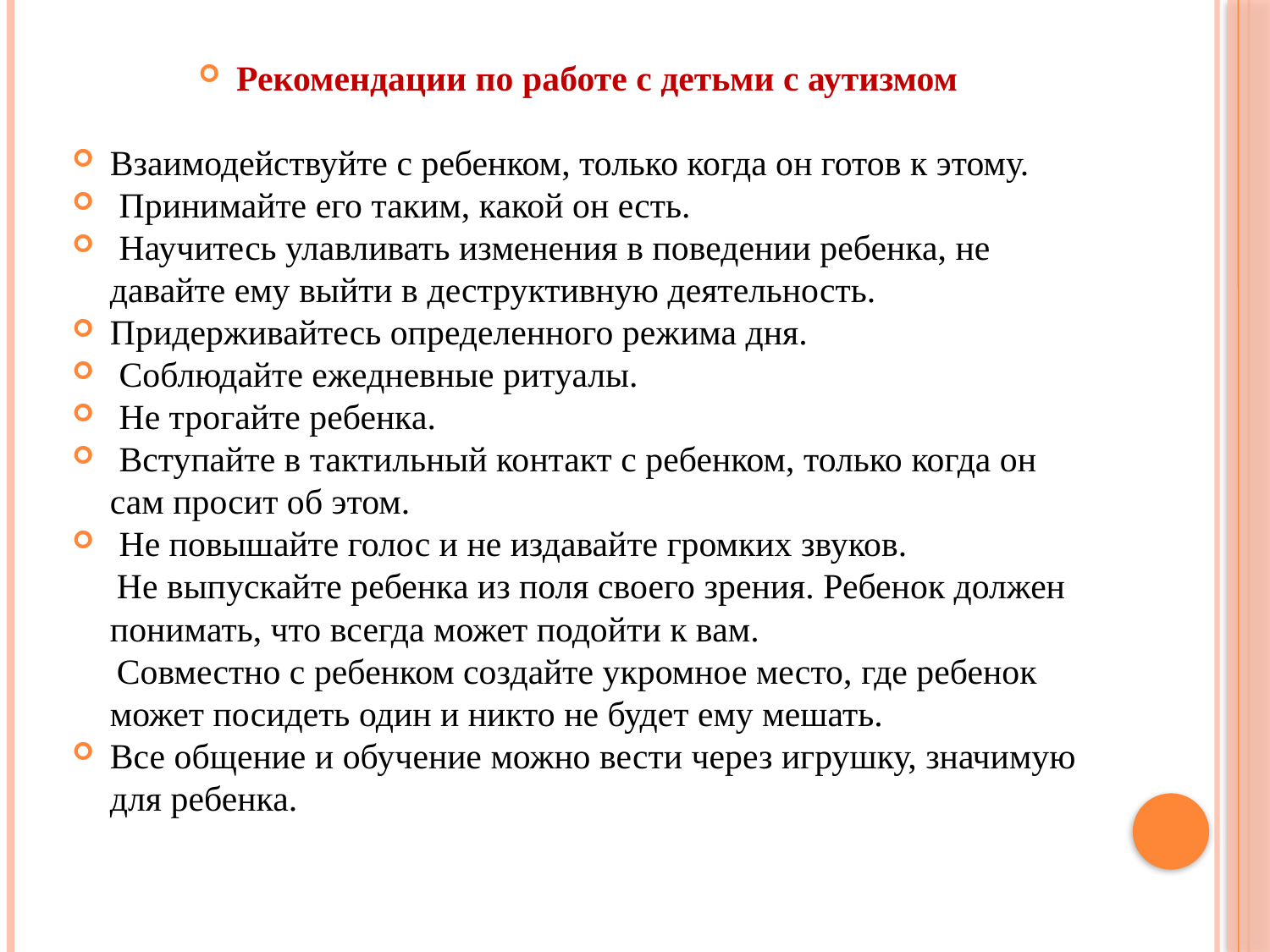

Рекомендации по работе с детьми с аутизмом

Взаимодействуйте с ребенком, только когда он готов к этому.
 Принимайте его таким, какой он есть.
 Научитесь улавливать изменения в поведении ребенка, не давайте ему выйти в деструктивную деятельность.
Придерживайтесь определенного режима дня.
 Соблюдайте ежедневные ритуалы.
 Не трогайте ребенка.
 Вступайте в тактильный контакт с ребенком, только когда он сам просит об этом.
 Не повышайте голос и не издавайте громких звуков.
     Не выпускайте ребенка из поля своего зрения. Ребенок должен понимать, что всегда может подойти к вам.
     Совместно с ребенком создайте укромное место, где ребенок может посидеть один и никто не будет ему мешать.
Все общение и обучение можно вести через игрушку, значимую для ребенка.